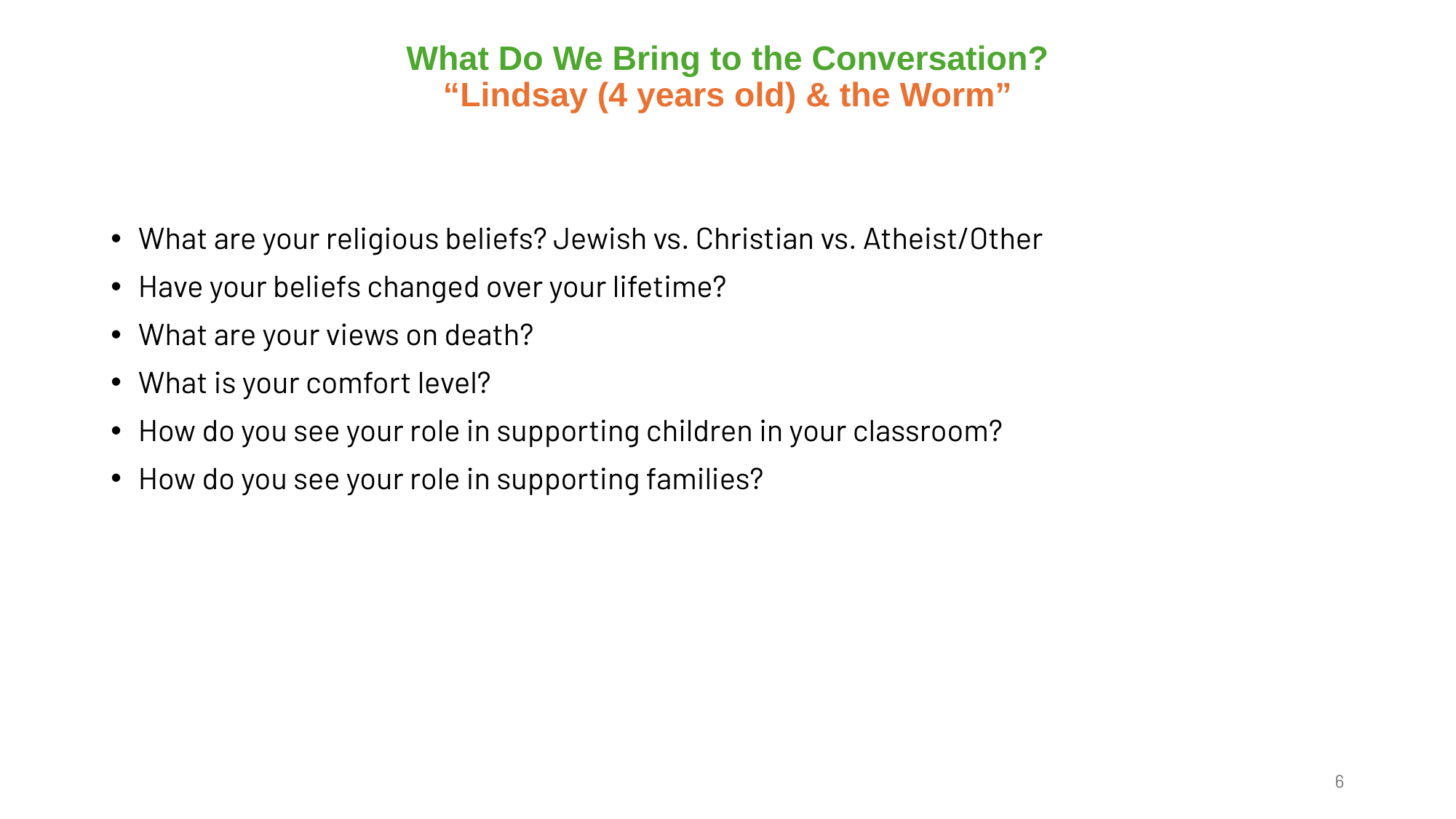

# What Do We Bring to the Conversation? “Lindsay (4 years old) & the Worm”
What are your religious beliefs? Jewish vs. Christian vs. Atheist/Other
Have your beliefs changed over your lifetime?
What are your views on death?
What is your comfort level?
How do you see your role in supporting children in your classroom?
How do you see your role in supporting families?

6